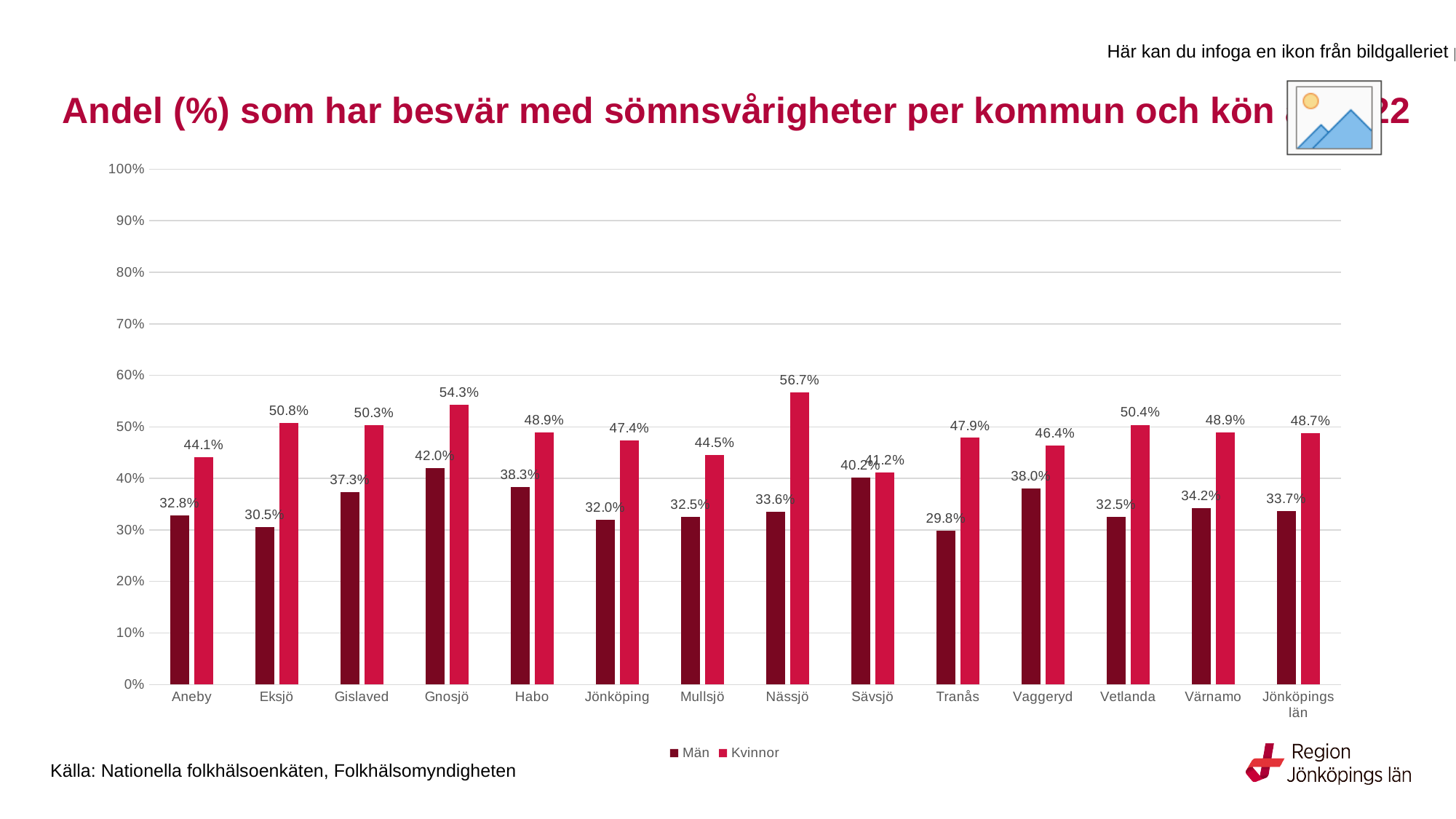

# Andel (%) som har besvär med sömnsvårigheter per kommun och kön år 2022

### Chart

| Category | Män | Kvinnor |
|---|---|---|
| Aneby | 0.3280254777070064 | 0.4413974455296769 |
| Eksjö | 0.30483549351944167 | 0.5081613797351401 |
| Gislaved | 0.3731901740686514 | 0.5032516703786192 |
| Gnosjö | 0.4202555608140085 | 0.5432385374347068 |
| Habo | 0.3830916887890545 | 0.48883048620236536 |
| Jönköping | 0.32019758108451674 | 0.4740321836048275 |
| Mullsjö | 0.32495164410058025 | 0.44499294781382226 |
| Nässjö | 0.335758757782612 | 0.5669896133368246 |
| Sävsjö | 0.402124773960217 | 0.41163079470198677 |
| Tranås | 0.2981585477340995 | 0.4785798506485 |
| Vaggeryd | 0.3802269043760129 | 0.4637518684603886 |
| Vetlanda | 0.3249100565358917 | 0.5039976880839996 |
| Värnamo | 0.3419176185531326 | 0.4893078012070636 |
| Jönköpings län | 0.3366433547550899 | 0.48745490041874484 |
Källa: Nationella folkhälsoenkäten, Folkhälsomyndigheten